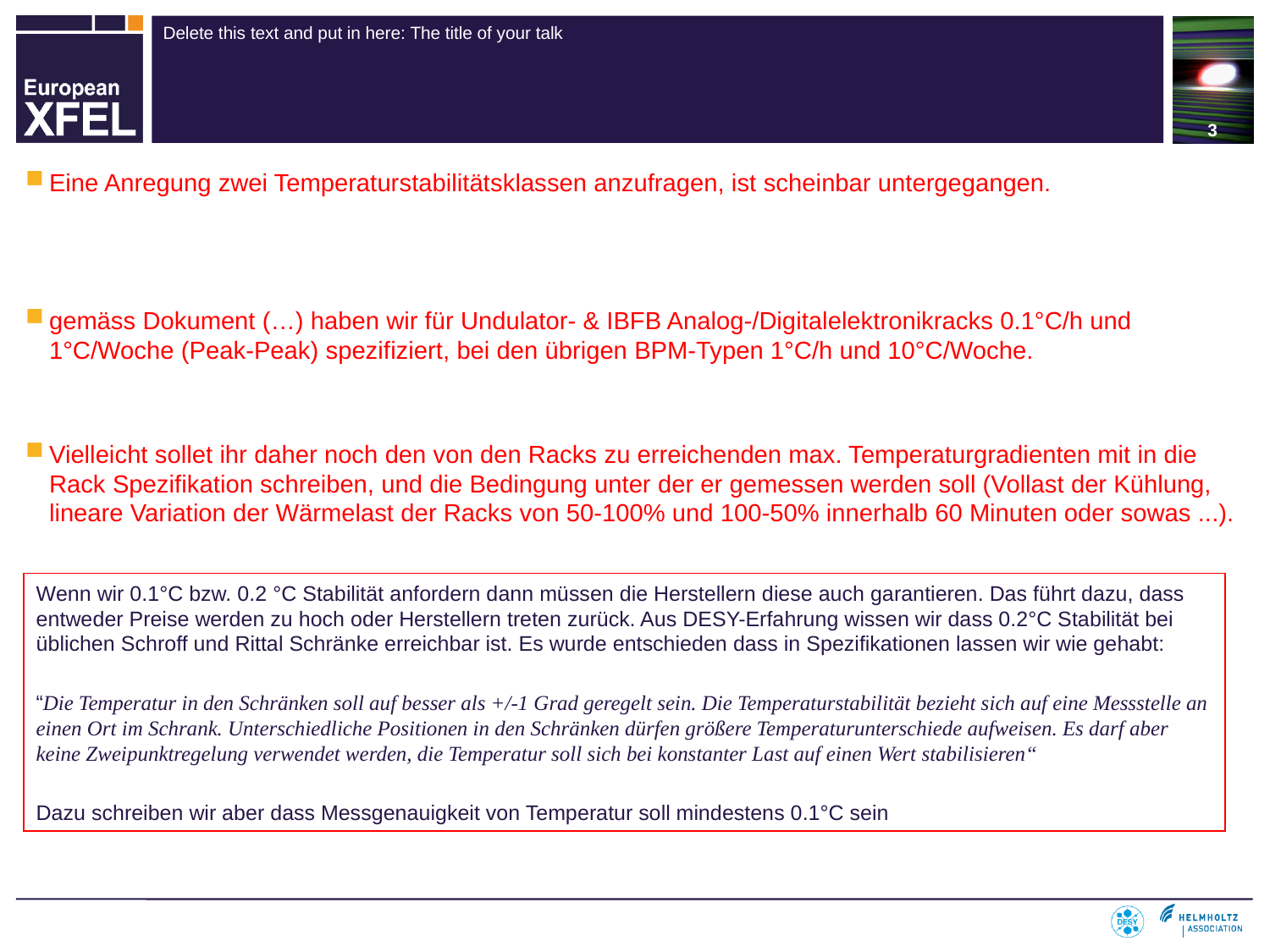

3
Eine Anregung zwei Temperaturstabilitätsklassen anzufragen, ist scheinbar untergegangen.

gemäss Dokument (…) haben wir für Undulator- & IBFB Analog-/Digitalelektronikracks 0.1°C/h und 1°C/Woche (Peak-Peak) spezifiziert, bei den übrigen BPM-Typen 1°C/h und 10°C/Woche.

Vielleicht sollet ihr daher noch den von den Racks zu erreichenden max. Temperaturgradienten mit in die Rack Spezifikation schreiben, und die Bedingung unter der er gemessen werden soll (Vollast der Kühlung, lineare Variation der Wärmelast der Racks von 50-100% und 100-50% innerhalb 60 Minuten oder sowas ...).
Wenn wir 0.1°C bzw. 0.2 °C Stabilität anfordern dann müssen die Herstellern diese auch garantieren. Das führt dazu, dass entweder Preise werden zu hoch oder Herstellern treten zurück. Aus DESY-Erfahrung wissen wir dass 0.2°C Stabilität bei üblichen Schroff und Rittal Schränke erreichbar ist. Es wurde entschieden dass in Spezifikationen lassen wir wie gehabt:

“Die Temperatur in den Schränken soll auf besser als +/-1 Grad geregelt sein. Die Temperaturstabilität bezieht sich auf eine Messstelle an einen Ort im Schrank. Unterschiedliche Positionen in den Schränken dürfen größere Temperaturunterschiede aufweisen. Es darf aber keine Zweipunktregelung verwendet werden, die Temperatur soll sich bei konstanter Last auf einen Wert stabilisieren“

Dazu schreiben wir aber dass Messgenauigkeit von Temperatur soll mindestens 0.1°C sein